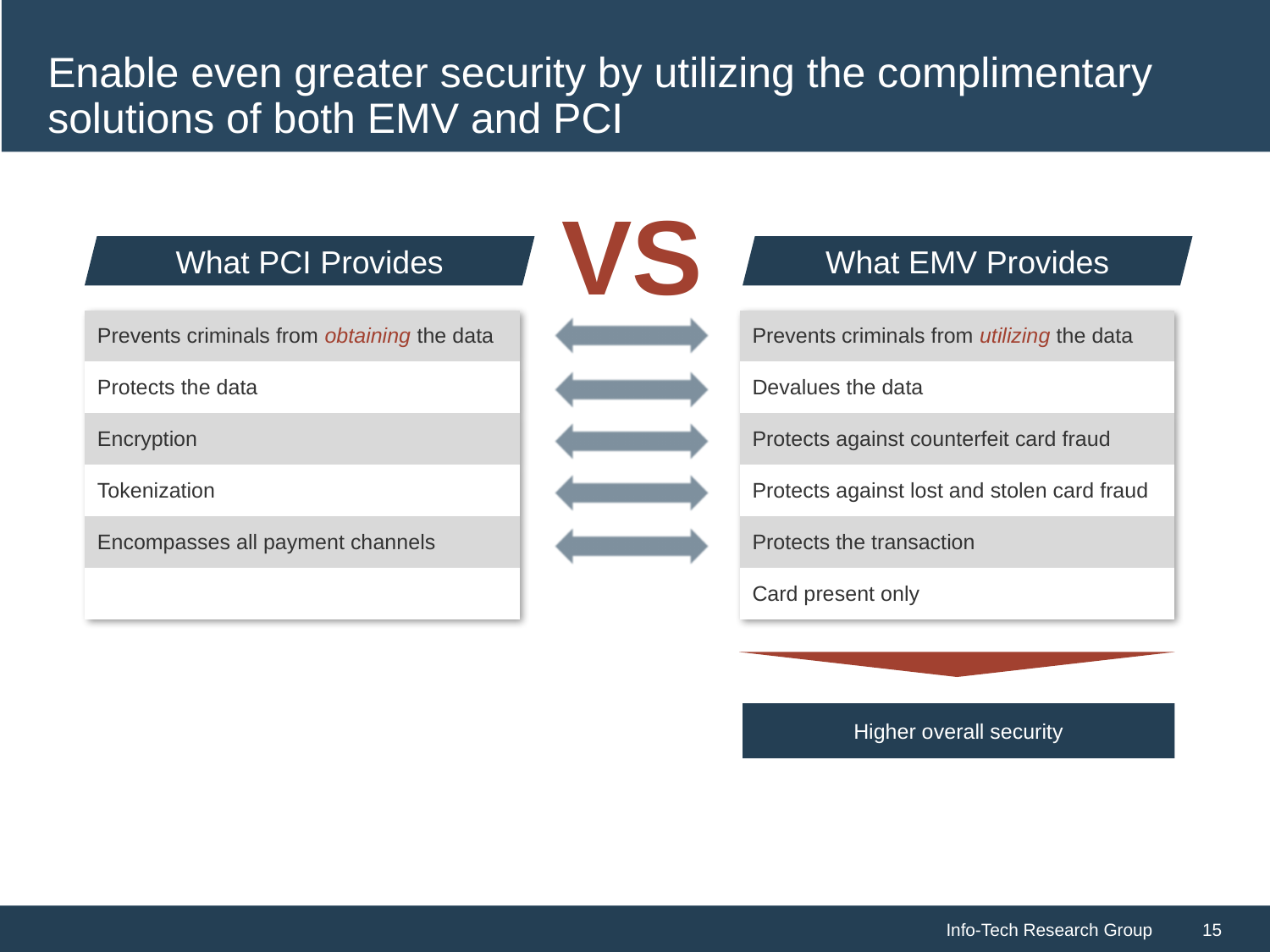

# Enable even greater security by utilizing the complimentary solutions of both EMV and PCI
VS
What PCI Provides
What EMV Provides
| Prevents criminals from obtaining the data |  | Prevents criminals from utilizing the data |
| --- | --- | --- |
| Protects the data |  | Devalues the data |
| Encryption |  | Protects against counterfeit card fraud |
| Tokenization |  | Protects against lost and stolen card fraud |
| Encompasses all payment channels |  | Protects the transaction |
|  |  | Card present only |

Higher overall security